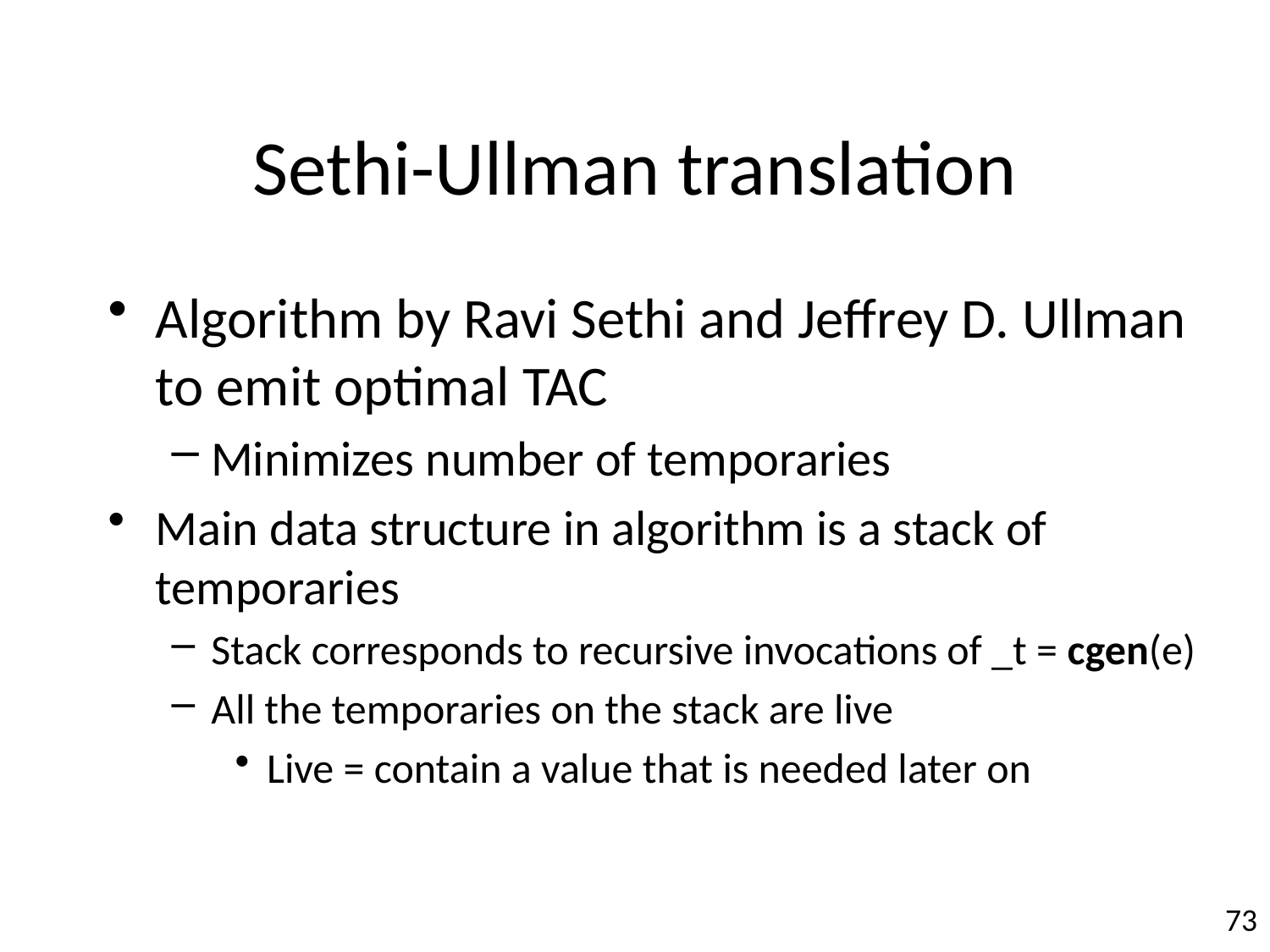

# Sethi-Ullman translation
Algorithm by Ravi Sethi and Jeffrey D. Ullman to emit optimal TAC
Minimizes number of temporaries
Main data structure in algorithm is a stack of temporaries
Stack corresponds to recursive invocations of _t = cgen(e)
All the temporaries on the stack are live
Live = contain a value that is needed later on

73